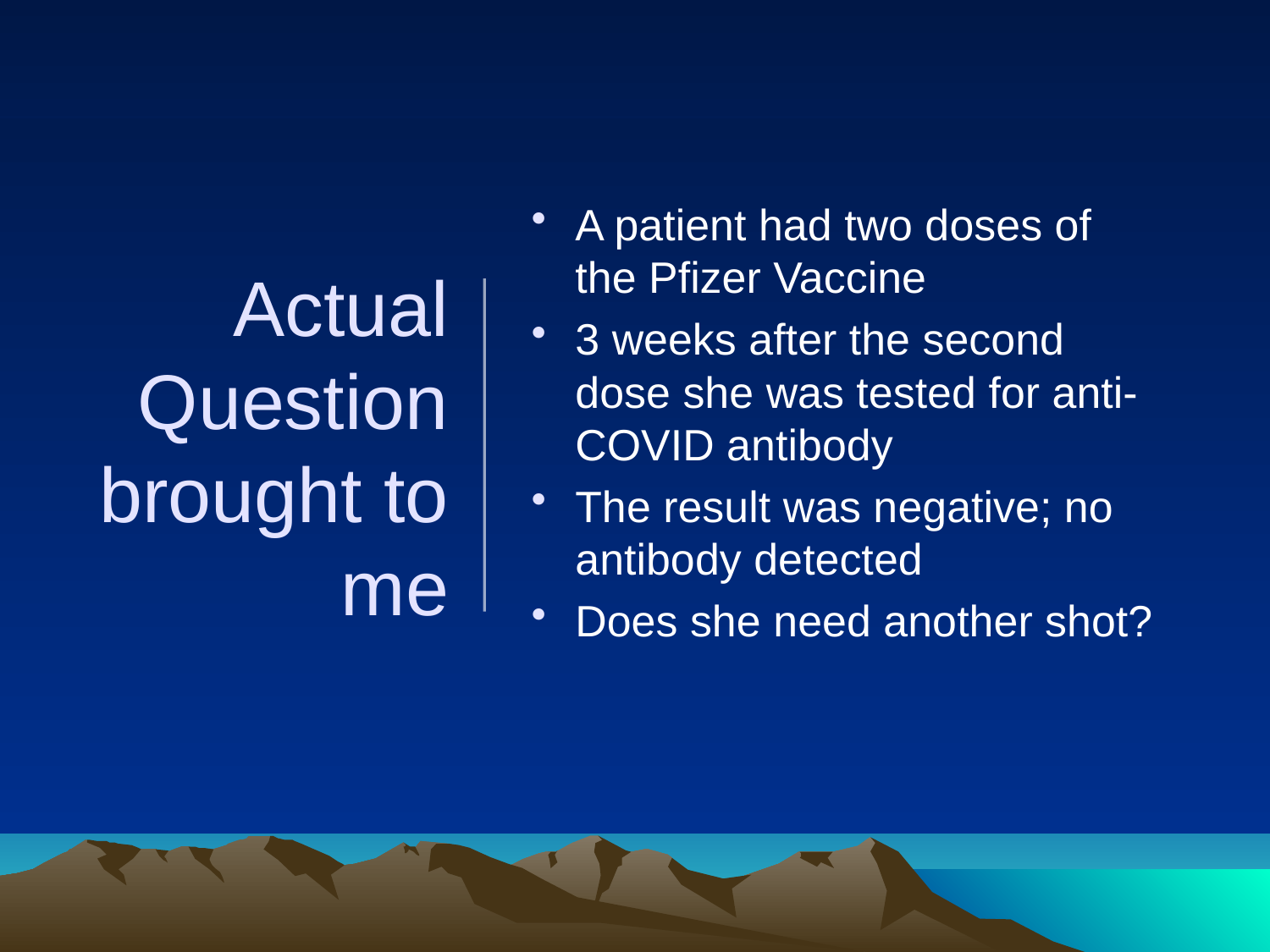

# Actual Question brought to me
A patient had two doses of the Pfizer Vaccine
3 weeks after the second dose she was tested for anti- COVID antibody
The result was negative; no antibody detected
Does she need another shot?